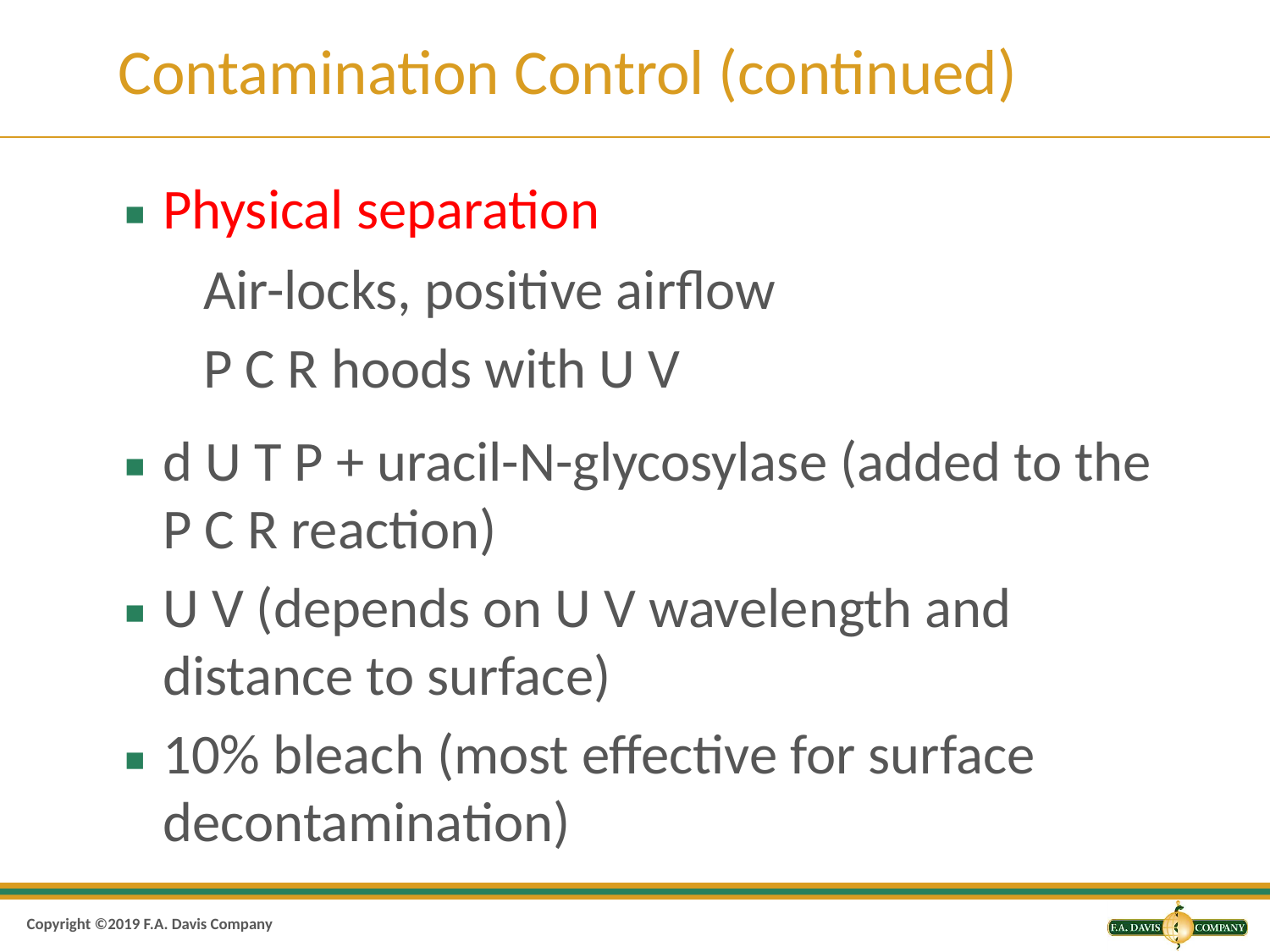

# Contamination Control (continued)
Physical separation
Air-locks, positive airflow
P C R hoods with U V
d U T P + uracil-N-glycosylase (added to the P C R reaction)
U V (depends on U V wavelength and distance to surface)
10% bleach (most effective for surface decontamination)